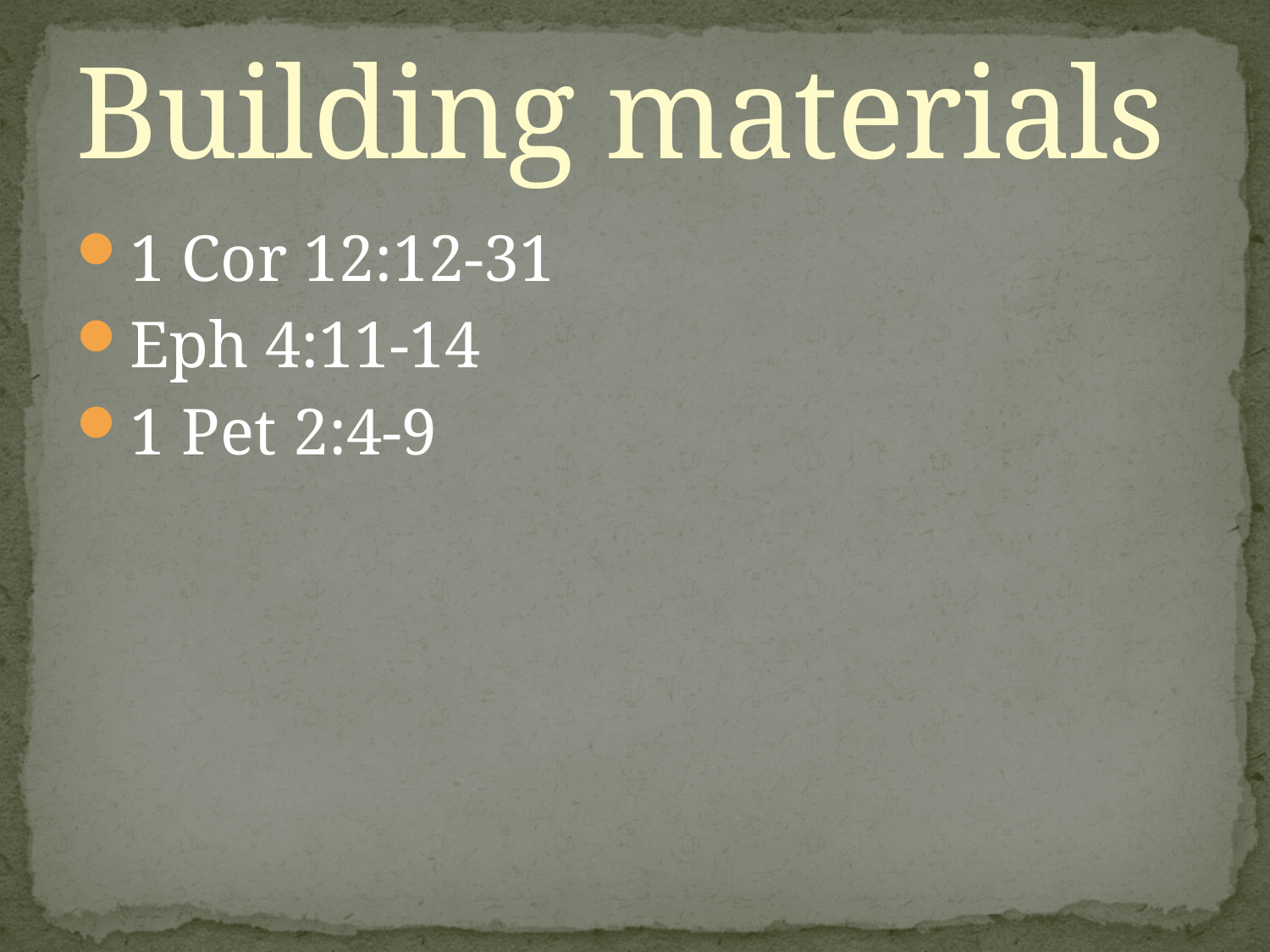

# Building materials
1 Cor 12:12-31
Eph 4:11-14
1 Pet 2:4-9